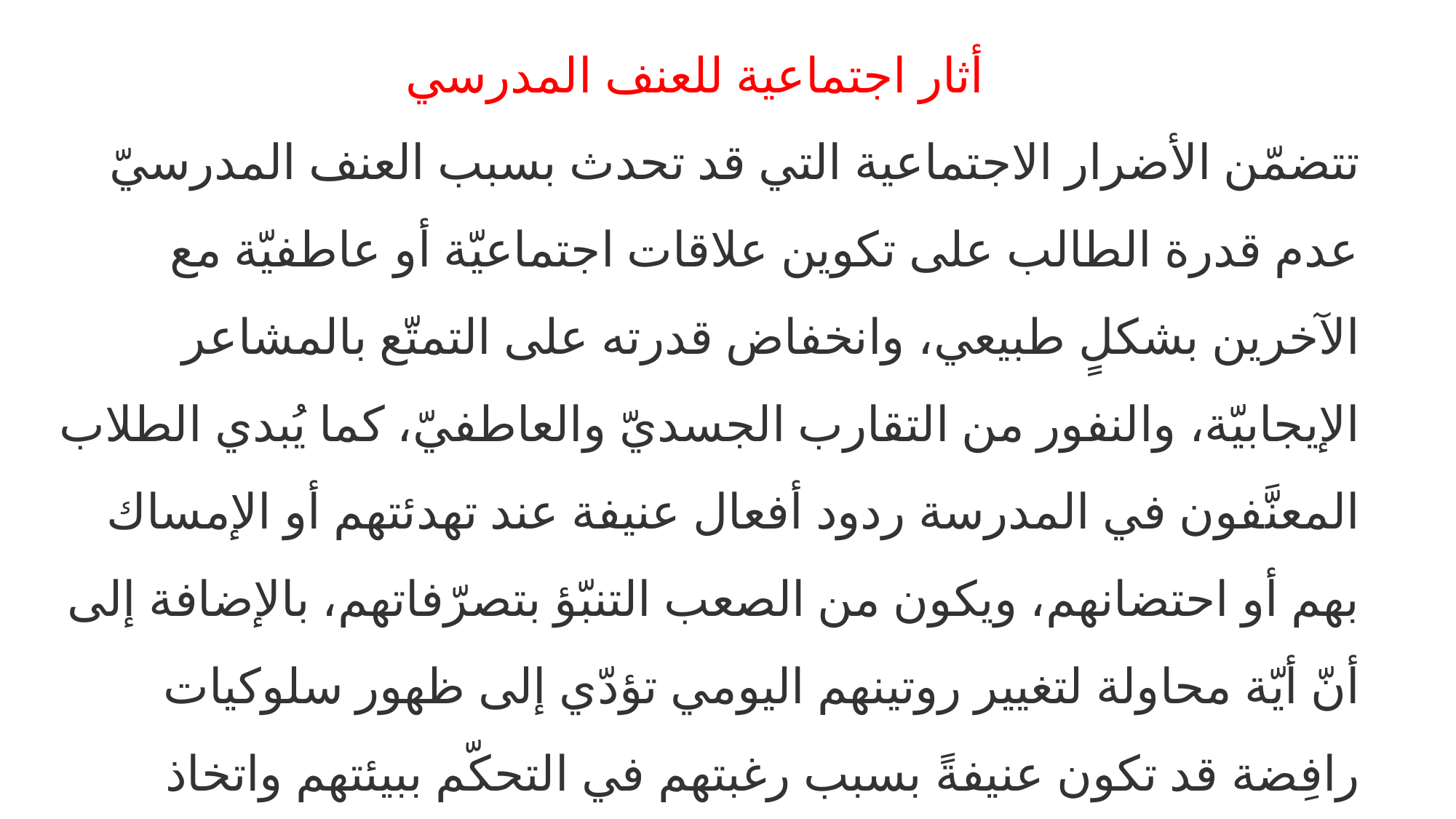

أثار اجتماعية للعنف المدرسي
 تتضمّن الأضرار الاجتماعية التي قد تحدث بسبب العنف المدرسيّ عدم قدرة الطالب على تكوين علاقات اجتماعيّة أو عاطفيّة مع الآخرين بشكلٍ طبيعي، وانخفاض قدرته على التمتّع بالمشاعر الإيجابيّة، والنفور من التقارب الجسديّ والعاطفيّ، كما يُبدي الطلاب المعنَّفون في المدرسة ردود أفعال عنيفة عند تهدئتهم أو الإمساك بهم أو احتضانهم، ويكون من الصعب التنبّؤ بتصرّفاتهم، بالإضافة إلى أنّ أيّة محاولة لتغيير روتينهم اليومي تؤدّي إلى ظهور سلوكيات رافِضة قد تكون عنيفةً بسبب رغبتهم في التحكّم ببيئتهم واتخاذ قراراتهم بأنفسهم .